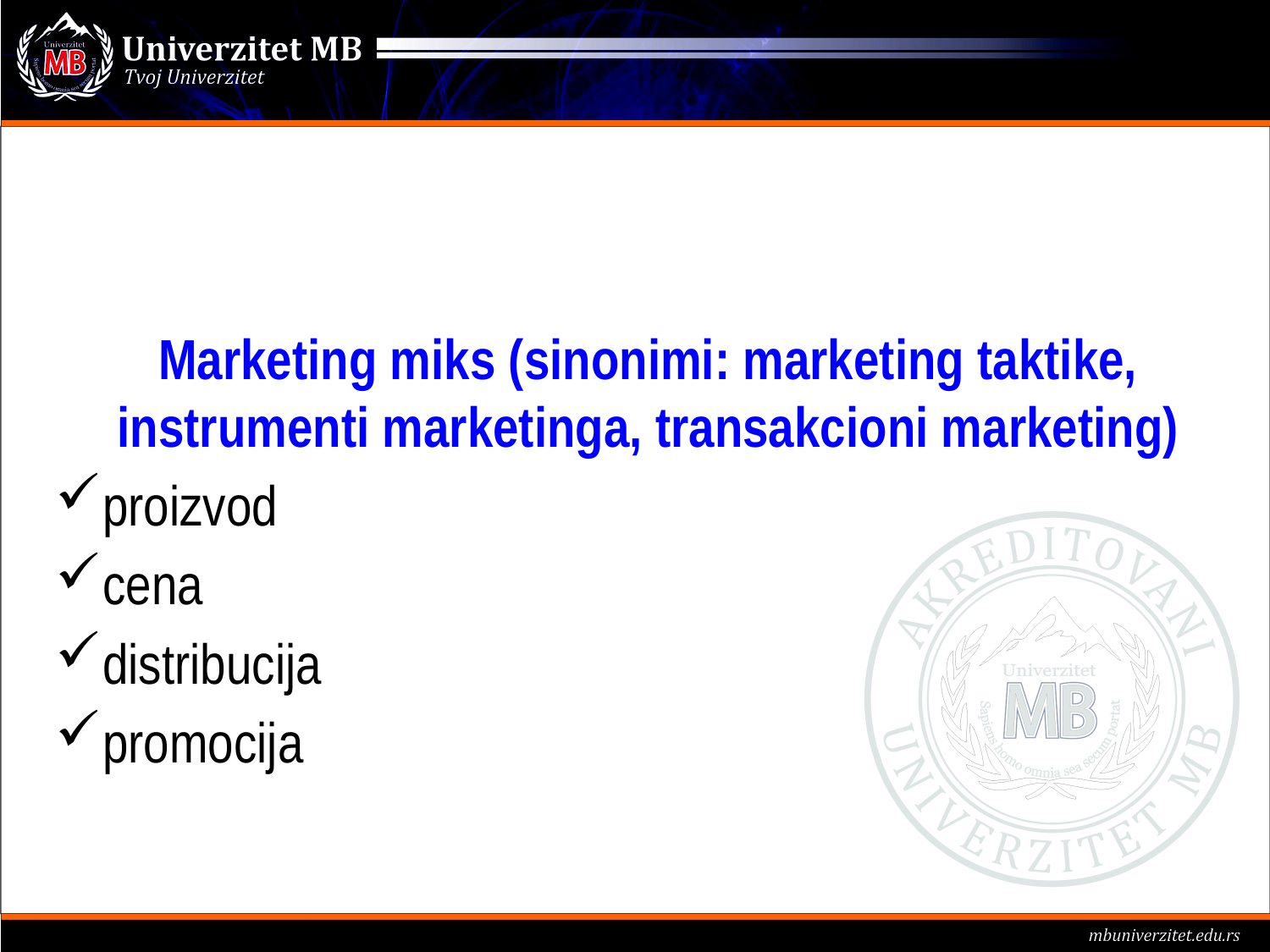

Marketing miks (sinonimi: marketing taktike, instrumenti marketinga, transakcioni marketing)
proizvod
cena
distribucija
promocija